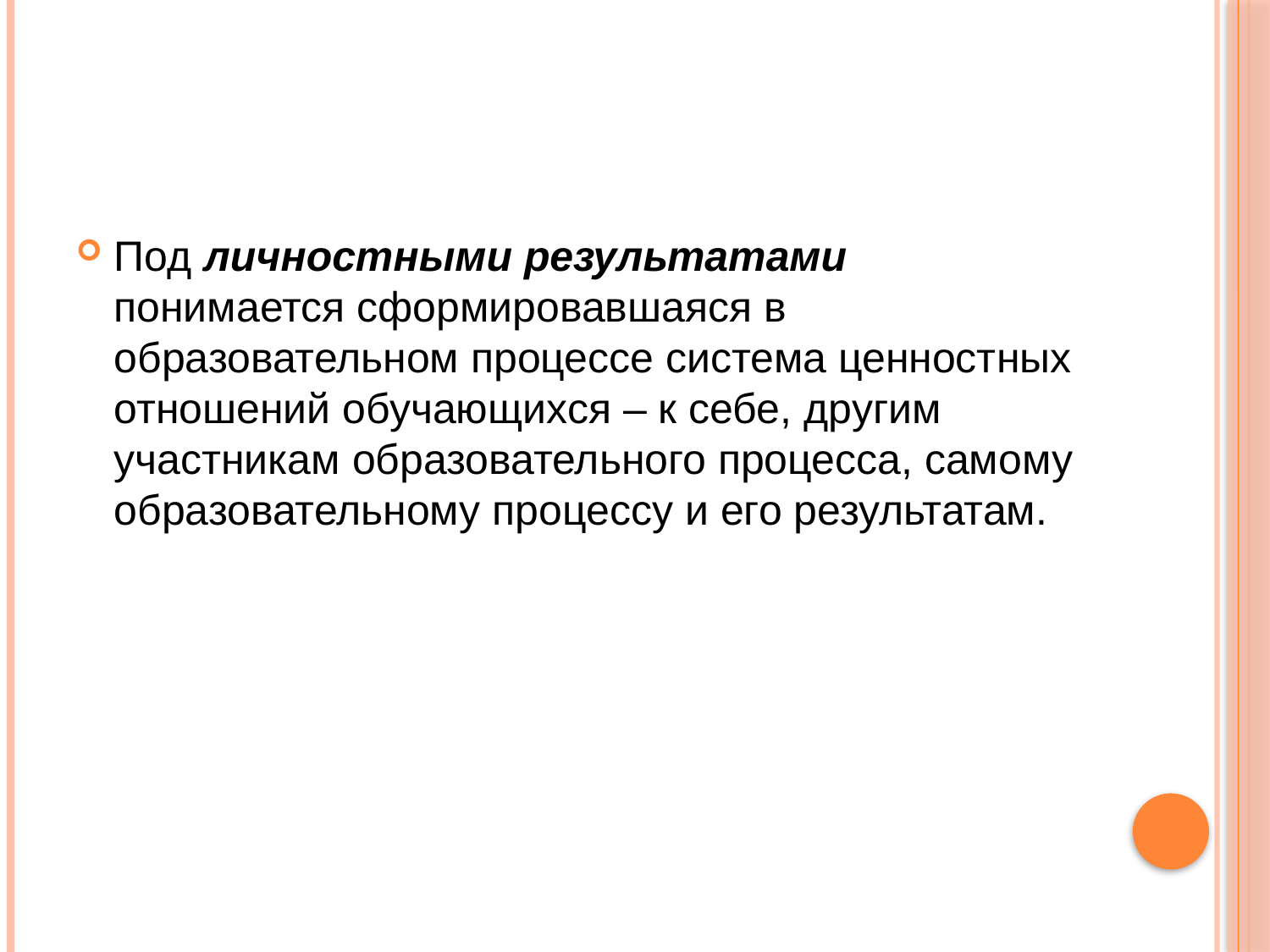

#
Под личностными результатами понимается сформировавшаяся в образовательном процессе система ценностных отношений обучающихся – к себе, другим участникам образовательного процесса, самому образовательному процессу и его результатам.